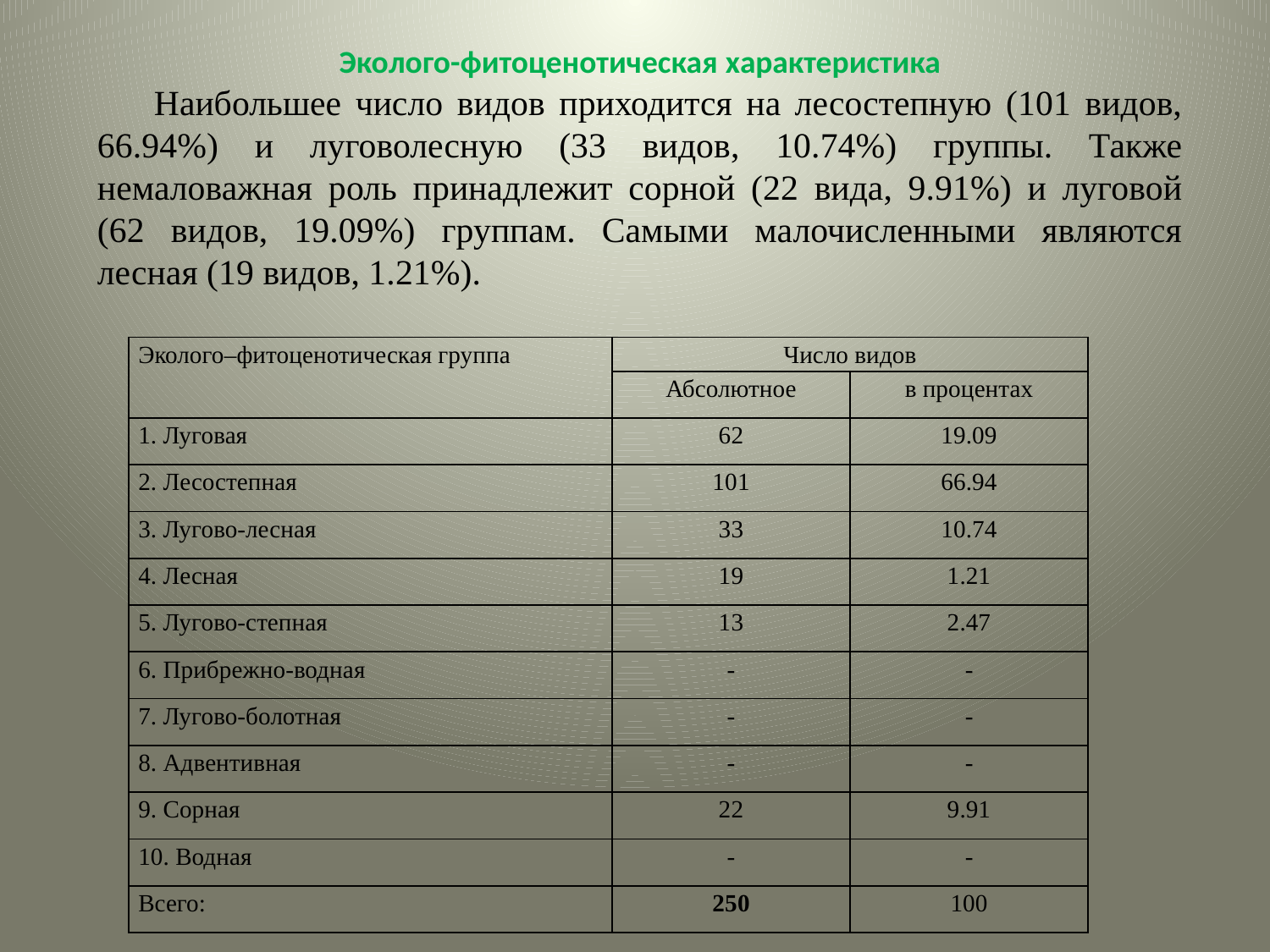

Эколого-фитоценотическая характеристика
    Наибольшее число видов приходится на лесостепную (101 видов, 66.94%) и луговолесную (33 видов, 10.74%) группы. Также немаловажная роль принадлежит сорной (22 вида, 9.91%) и луговой (62 видов, 19.09%) группам. Самыми малочисленными являются лесная (19 видов, 1.21%).

| Эколого–фитоценотическая группа | Число видов |  |
| --- | --- | --- |
|  | Абсолютное | в процентах |
| 1. Луговая | 62 | 19.09 |
| 2. Лесостепная | 101 | 66.94 |
| 3. Лугово-лесная | 33 | 10.74 |
| 4. Лесная | 19 | 1.21 |
| 5. Лугово-степная | 13 | 2.47 |
| 6. Прибрежно-водная | - | - |
| 7. Лугово-болотная | - | - |
| 8. Адвентивная | - | - |
| 9. Сорная | 22 | 9.91 |
| 10. Водная | - | - |
| Всего: | 250 | 100 |